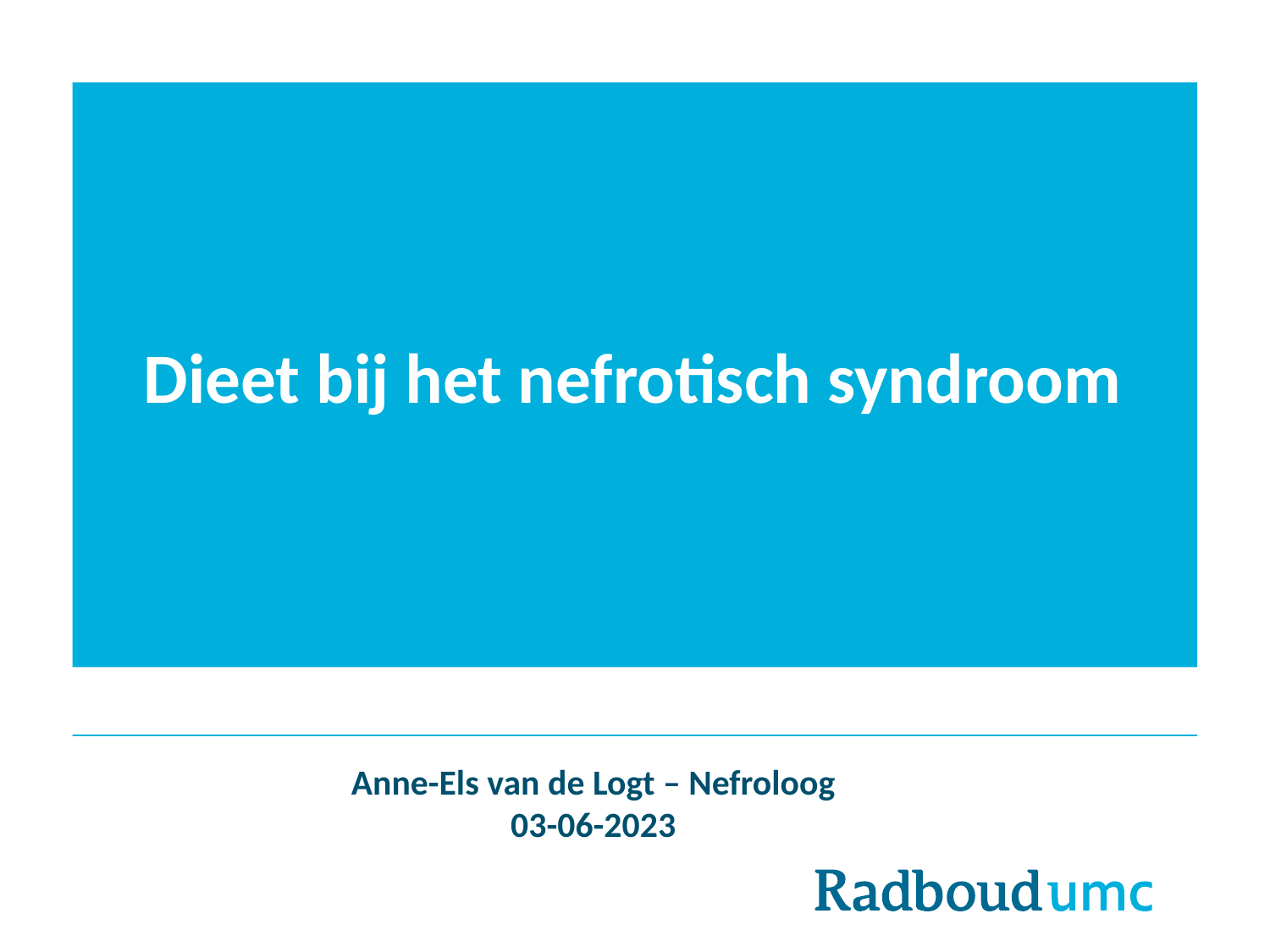

# Dieet bij het nefrotisch syndroom
Anne-Els van de Logt – Nefroloog
03-06-2023